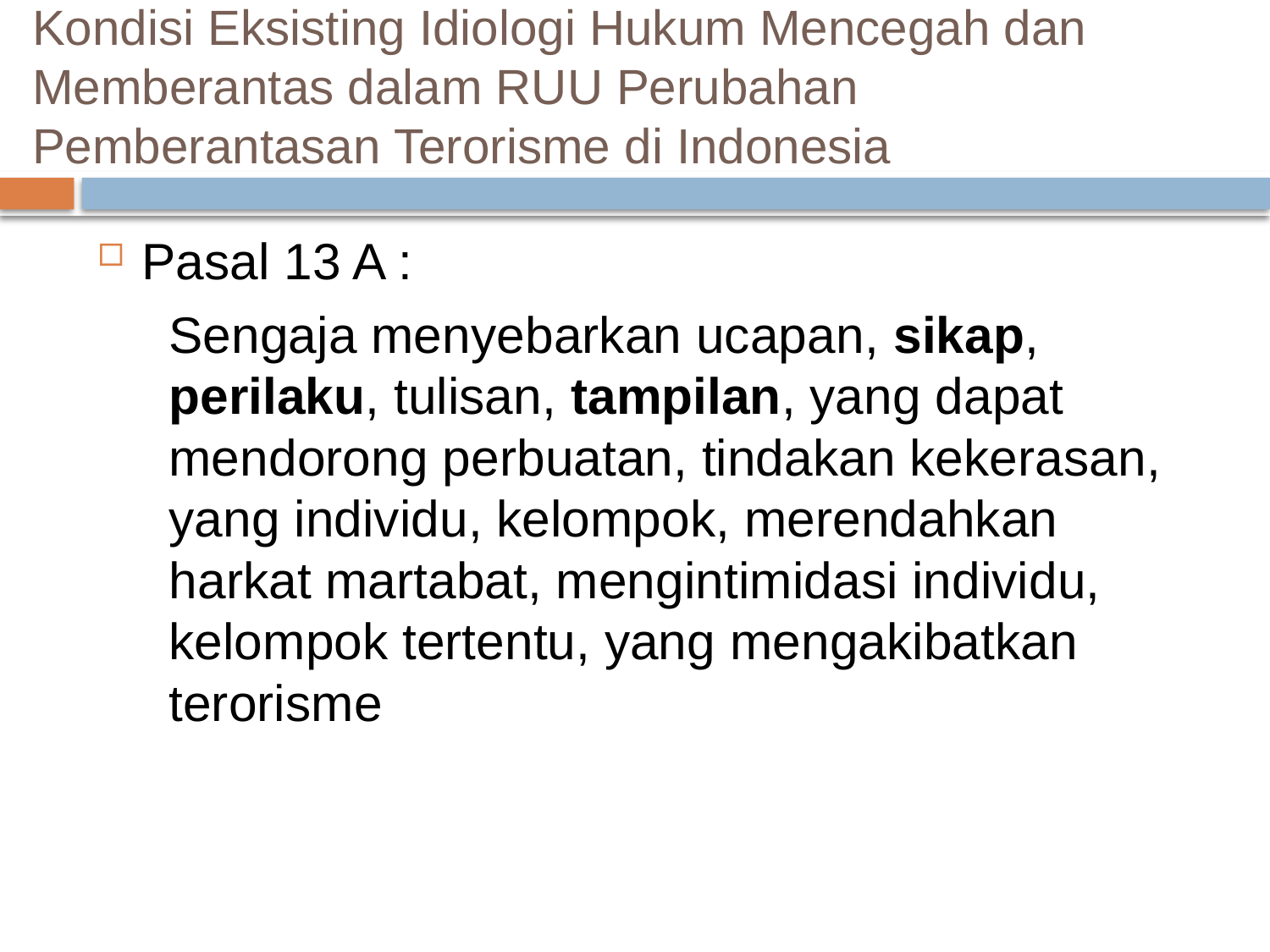

# Kondisi Eksisting Idiologi Hukum Mencegah dan Memberantas dalam RUU Perubahan Pemberantasan Terorisme di Indonesia
Pasal 13 A :
	Sengaja menyebarkan ucapan, sikap, perilaku, tulisan, tampilan, yang dapat mendorong perbuatan, tindakan kekerasan,  yang individu, kelompok, merendahkan harkat martabat, mengintimidasi individu, kelompok tertentu, yang mengakibatkan terorisme